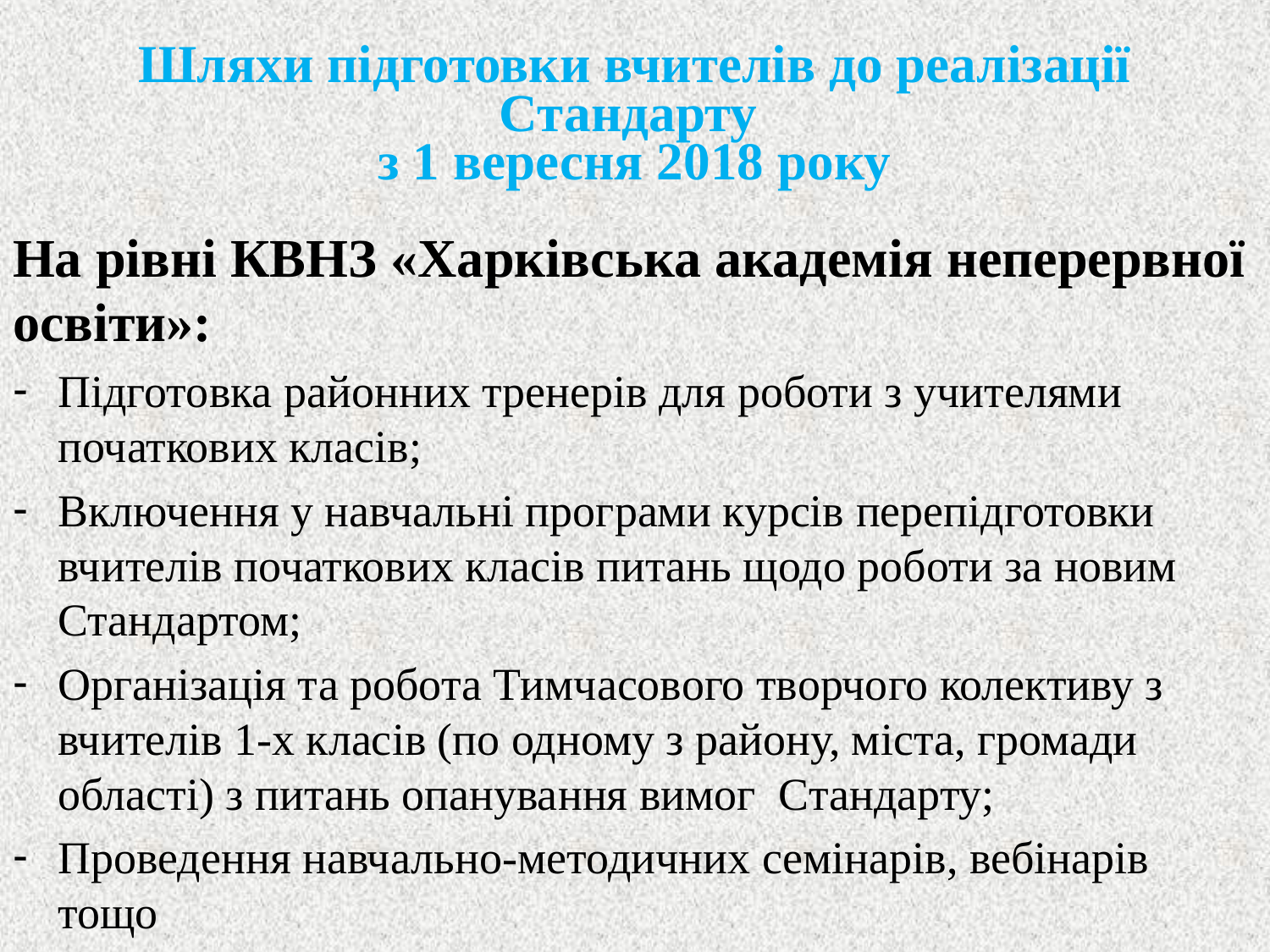

# Шляхи підготовки вчителів до реалізації Стандарту з 1 вересня 2018 року
На рівні КВНЗ «Харківська академія неперервної освіти»:
Підготовка районних тренерів для роботи з учителями початкових класів;
Включення у навчальні програми курсів перепідготовки вчителів початкових класів питань щодо роботи за новим Стандартом;
Організація та робота Тимчасового творчого колективу з вчителів 1-х класів (по одному з району, міста, громади області) з питань опанування вимог  Стандарту;
Проведення навчально-методичних семінарів, вебінарів тощо